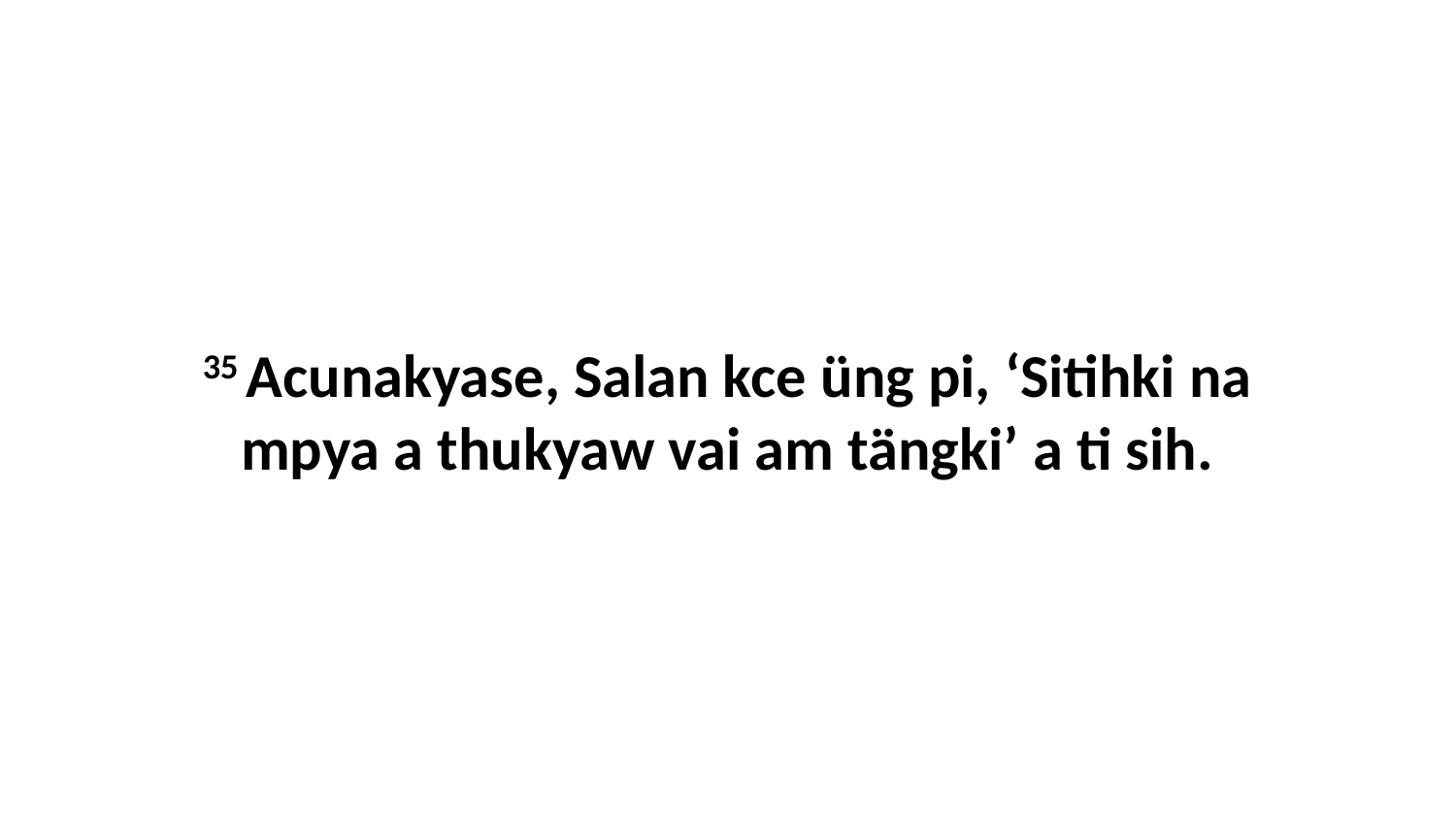

35 Acunakyase, Salan kce üng pi, ‘Sitihki na mpya a thukyaw vai am tängki’ a ti sih.